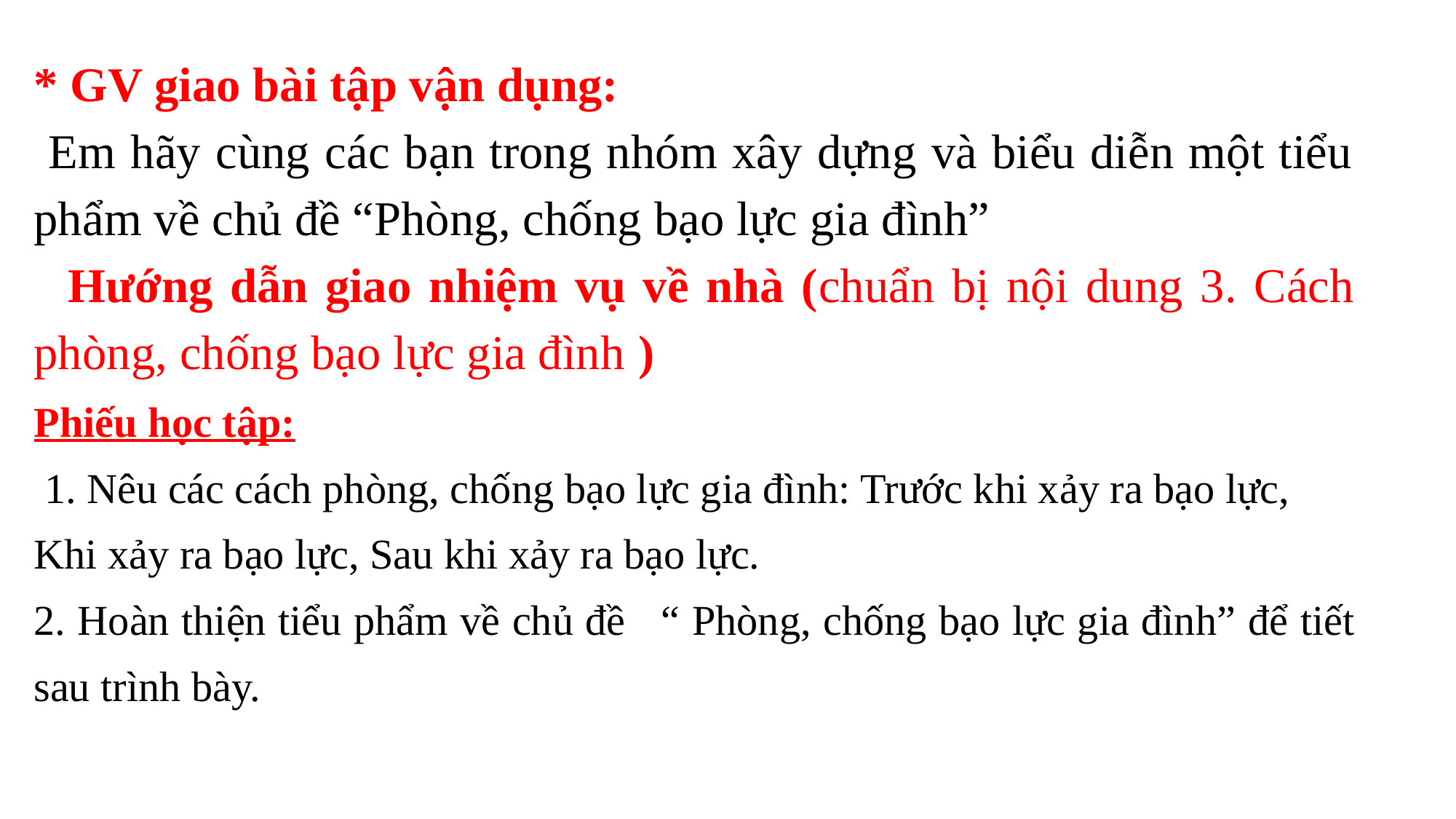

* GV giao bài tập vận dụng:
 Em hãy cùng các bạn trong nhóm xây dựng và biểu diễn một tiểu phẩm về chủ đề “Phòng, chống bạo lực gia đình”
  Hướng dẫn giao nhiệm vụ về nhà (chuẩn bị nội dung 3. Cách phòng, chống bạo lực gia đình )
Phiếu học tập:
 1. Nêu các cách phòng, chống bạo lực gia đình: Trước khi xảy ra bạo lực, Khi xảy ra bạo lực, Sau khi xảy ra bạo lực.
2. Hoàn thiện tiểu phẩm về chủ đề   “ Phòng, chống bạo lực gia đình” để tiết sau trình bày.